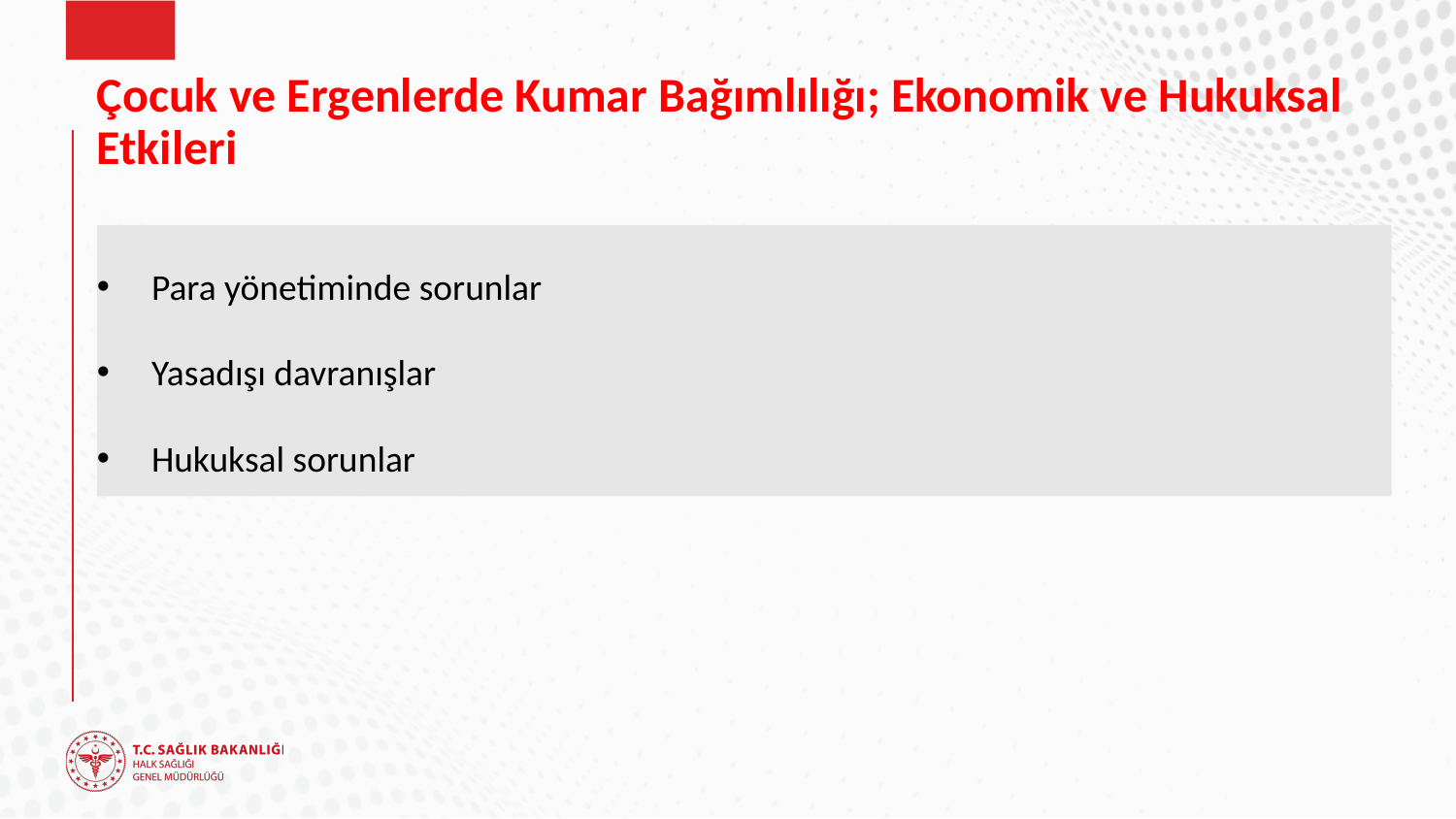

# Çocuk ve Ergenlerde Kumar Bağımlılığı; Ekonomik ve Hukuksal  Etkileri
Para yönetiminde sorunlar
Yasadışı davranışlar
Hukuksal sorunlar